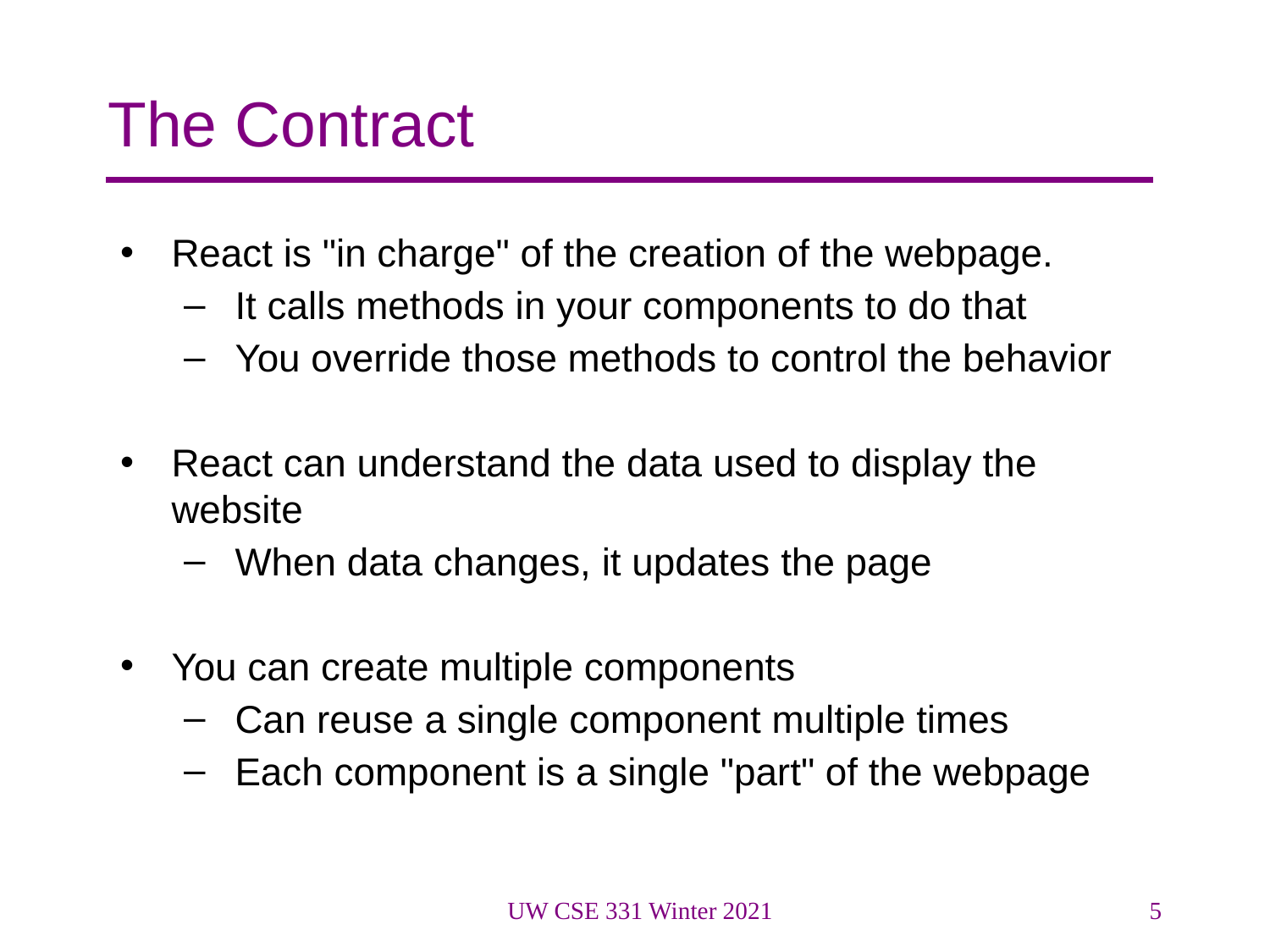

# The Contract
React is "in charge" of the creation of the webpage.
It calls methods in your components to do that
You override those methods to control the behavior

React can understand the data used to display the website
When data changes, it updates the page

You can create multiple components
Can reuse a single component multiple times
Each component is a single "part" of the webpage
UW CSE 331 Winter 2021
5